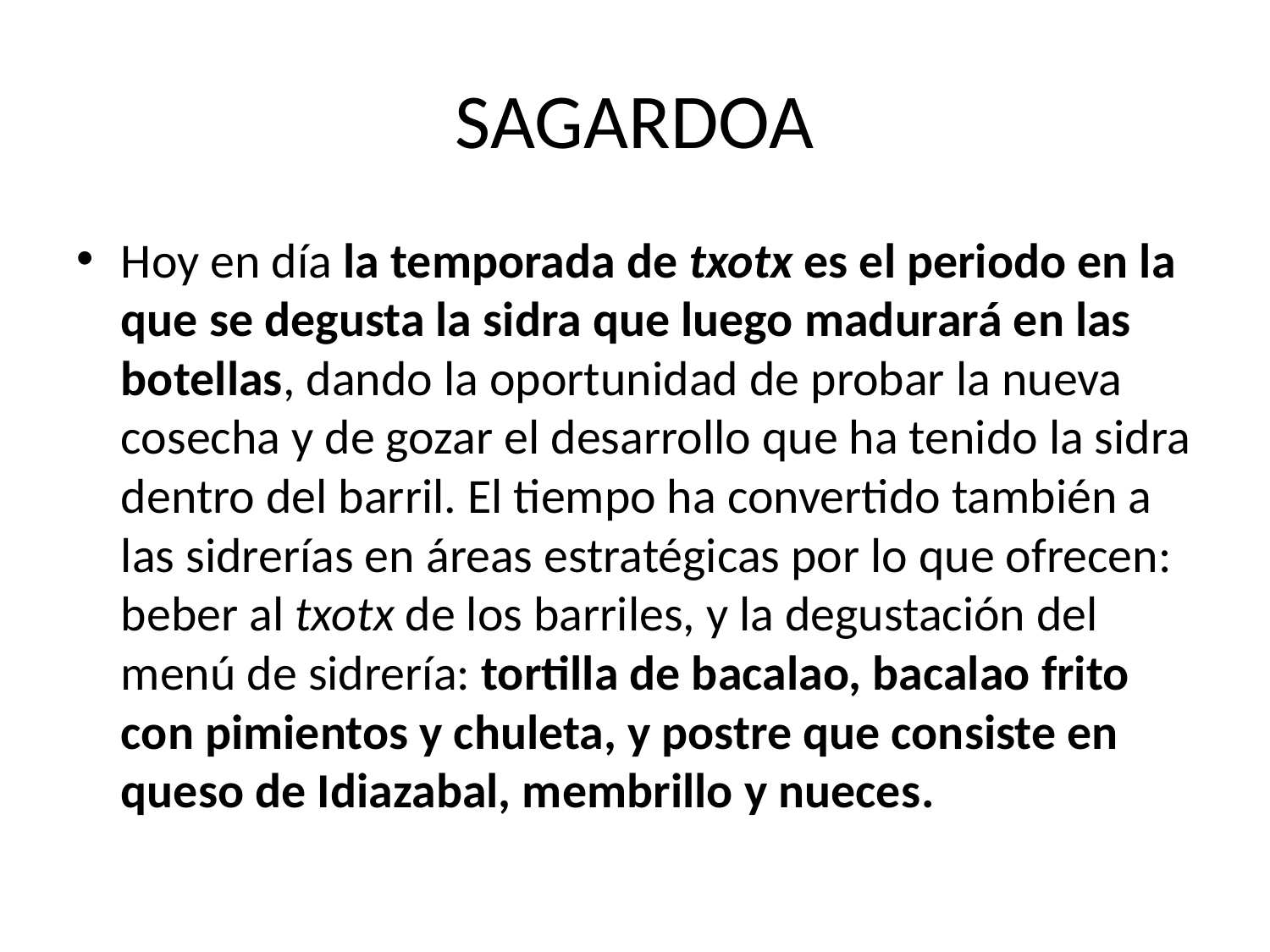

# SAGARDOA
Hoy en día la temporada de txotx es el periodo en la que se degusta la sidra que luego madurará en las botellas, dando la oportunidad de probar la nueva cosecha y de gozar el desarrollo que ha tenido la sidra dentro del barril. El tiempo ha convertido también a las sidrerías en áreas estratégicas por lo que ofrecen: beber al txotx de los barriles, y la degustación del menú de sidrería: tortilla de bacalao, bacalao frito con pimientos y chuleta, y postre que consiste en queso de Idiazabal, membrillo y nueces.